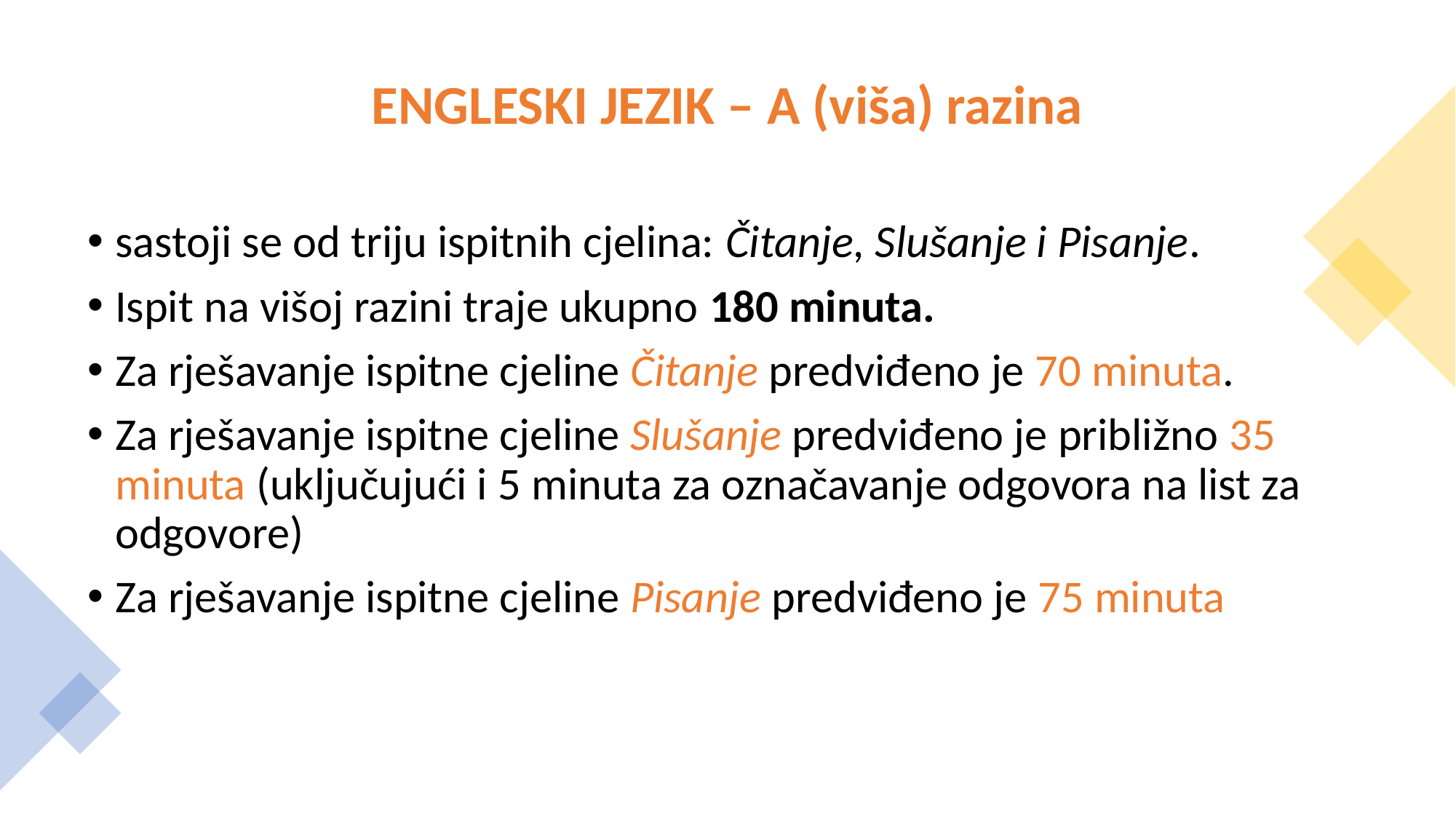

# ENGLESKI JEZIK – A (viša) razina

sastoji se od triju ispitnih cjelina: Čitanje, Slušanje i Pisanje.
Ispit na višoj razini traje ukupno 180 minuta.
Za rješavanje ispitne cjeline Čitanje predviđeno je 70 minuta.
Za rješavanje ispitne cjeline Slušanje predviđeno je približno 35 minuta (uključujući i 5 minuta za označavanje odgovora na list za odgovore)
Za rješavanje ispitne cjeline Pisanje predviđeno je 75 minuta